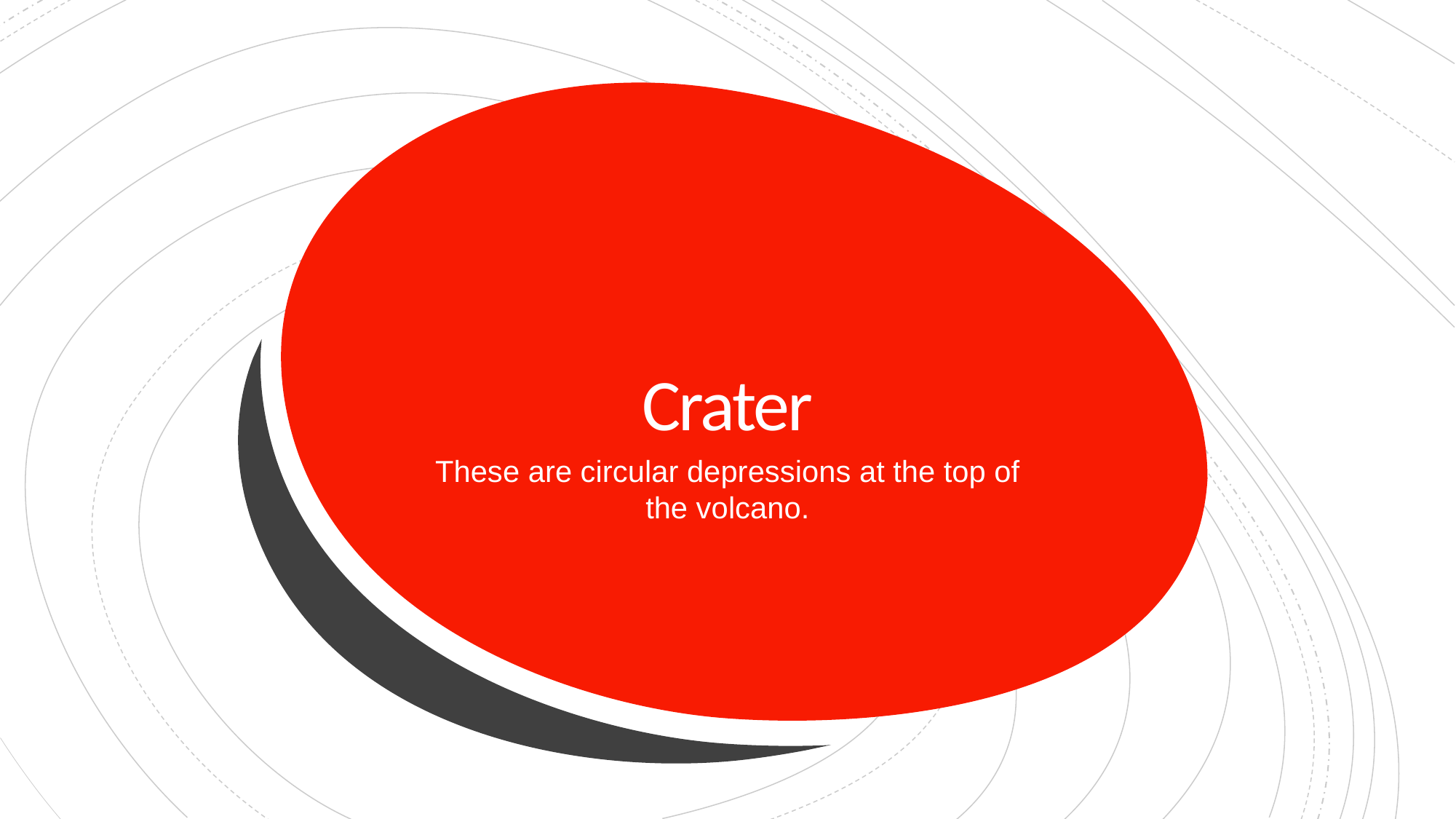

# Crater

These are circular depressions at the top of the volcano.